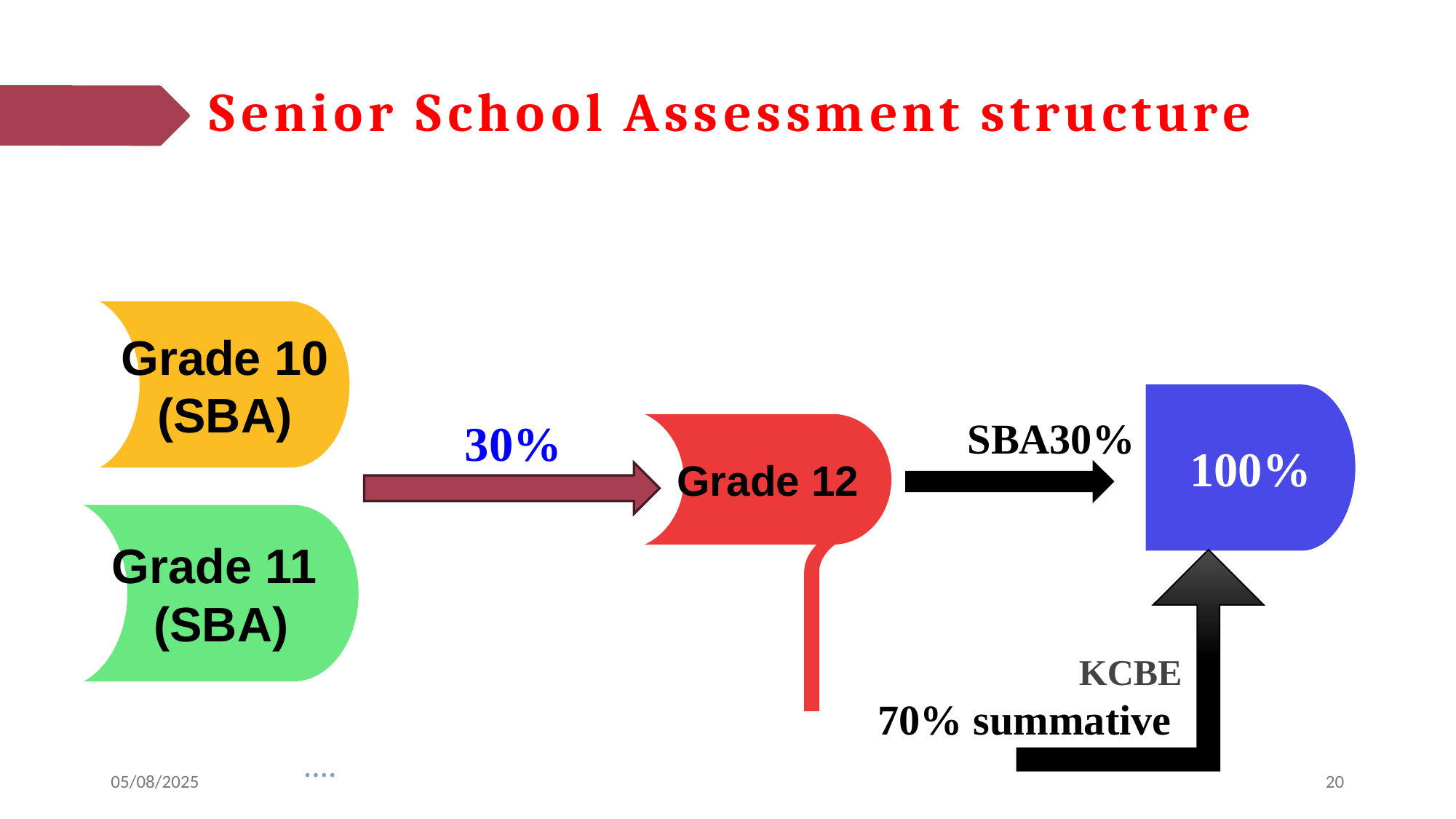

# Senior School Assessment structure

Grade 10
(SBA)
SBA30%
100%
30%

Grade 12

KCBE
70% summative

Grade 11
(SBA)

05/08/2025
20